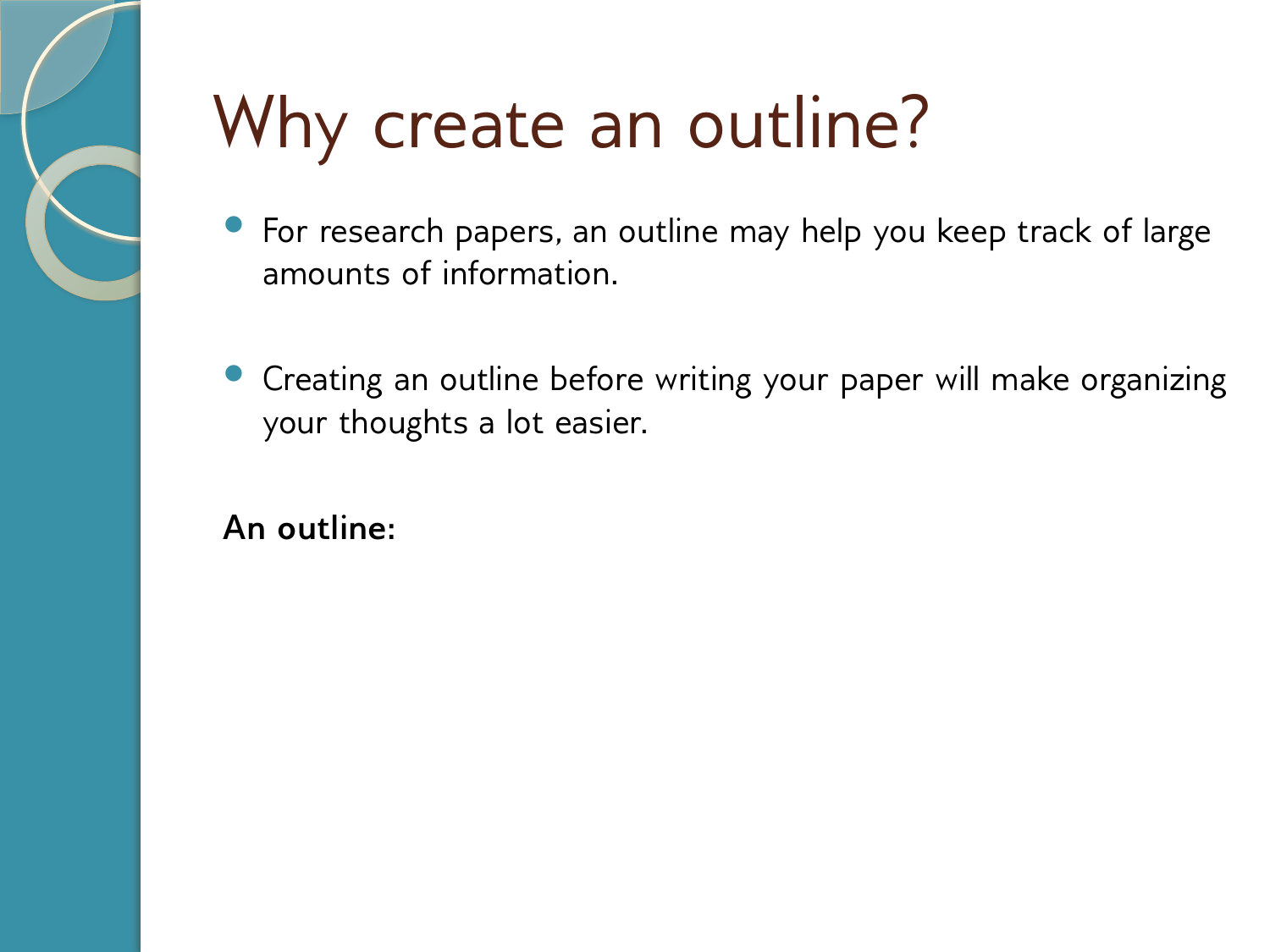

# Why create an outline?
For research papers, an outline may help you keep track of large amounts of information.

Creating an outline before writing your paper will make organizing your thoughts a lot easier.

An outline:
Constructs an ordered overview of your writing